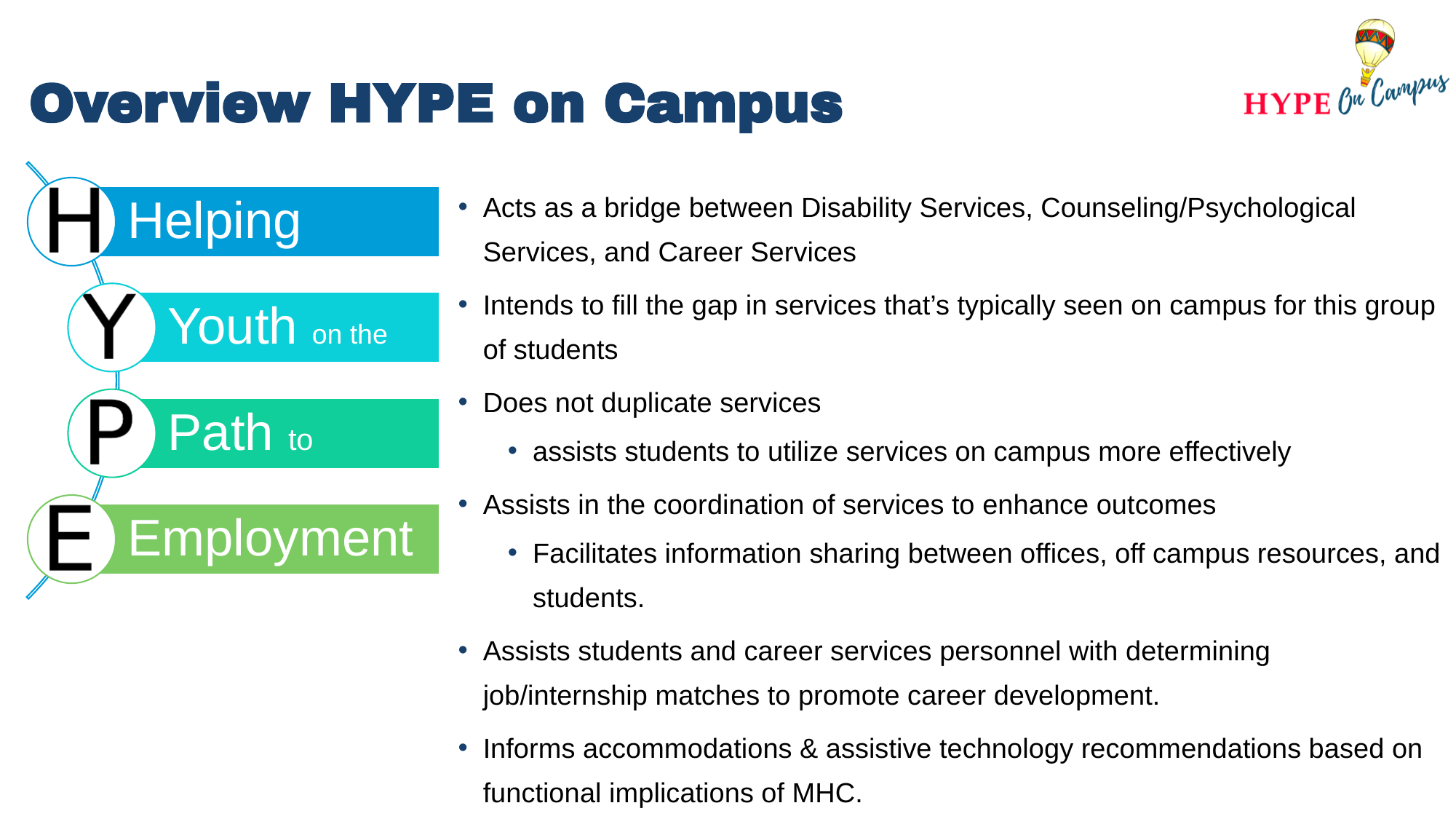

# Overview HYPE on Campus
Helping
Youth on the
Path to
Employment
Acts as a bridge between Disability Services, Counseling/Psychological Services, and Career Services
Intends to fill the gap in services that’s typically seen on campus for this group of students
Does not duplicate services
assists students to utilize services on campus more effectively
Assists in the coordination of services to enhance outcomes
Facilitates information sharing between offices, off campus resources, and students.
Assists students and career services personnel with determining job/internship matches to promote career development.
Informs accommodations & assistive technology recommendations based on functional implications of MHC.